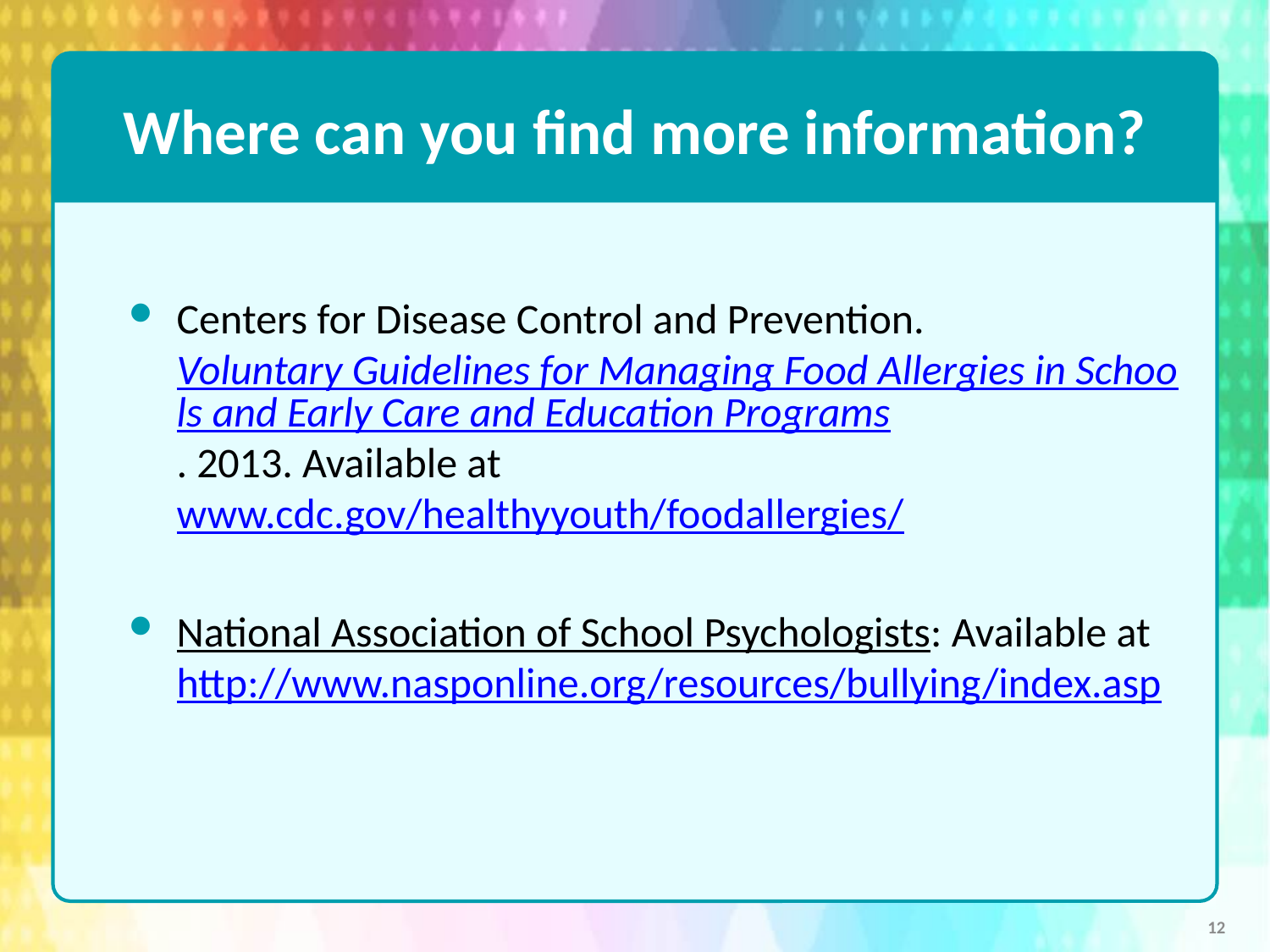

Where can you find more information?
Centers for Disease Control and Prevention. Voluntary Guidelines for Managing Food Allergies in Schools and Early Care and Education Programs. 2013. Available at www.cdc.gov/healthyyouth/foodallergies/

National Association of School Psychologists: Available at http://www.nasponline.org/resources/bullying/index.asp

12